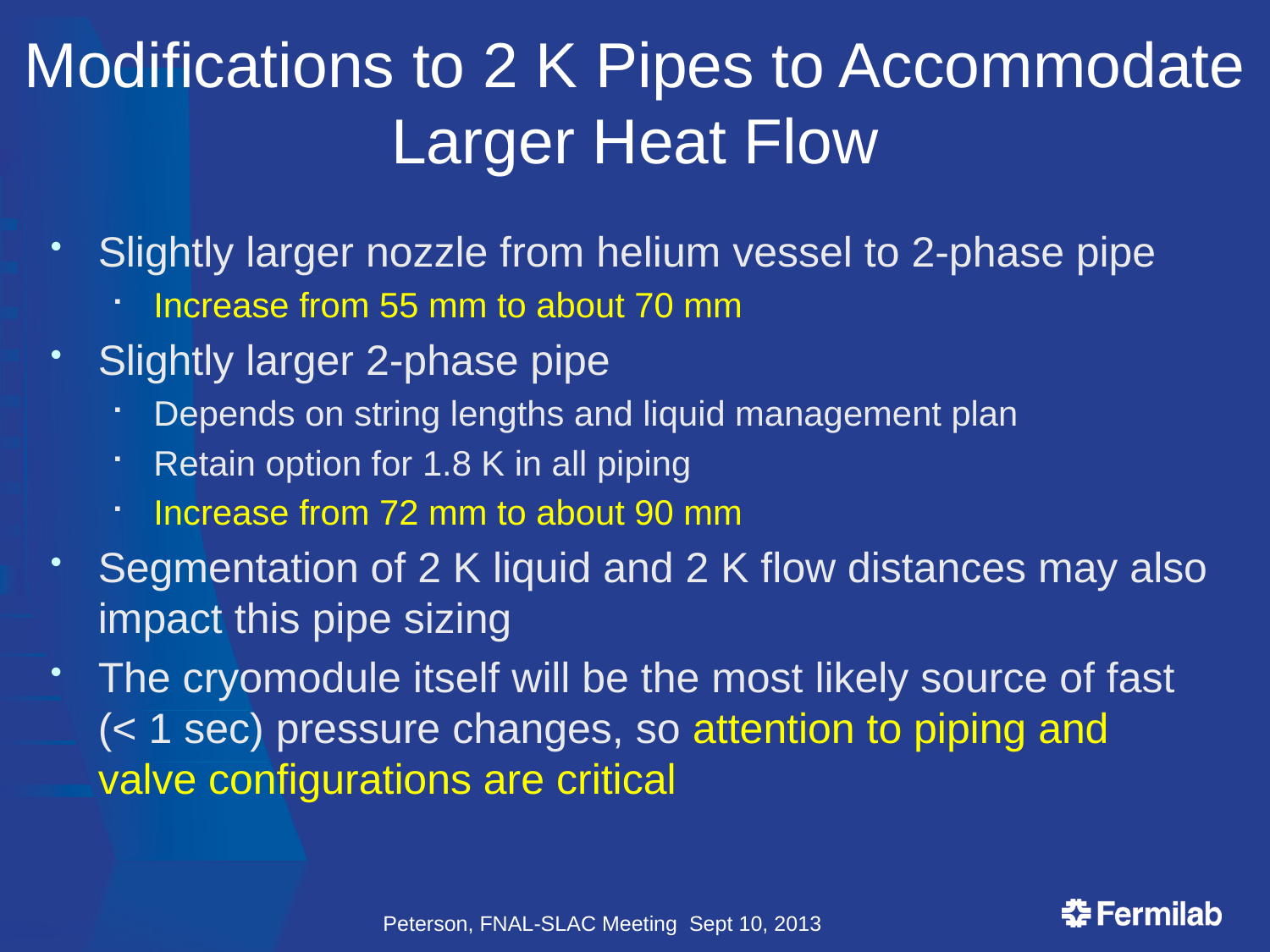

# Modifications to 2 K Pipes to Accommodate Larger Heat Flow
Slightly larger nozzle from helium vessel to 2-phase pipe
Increase from 55 mm to about 70 mm
Slightly larger 2-phase pipe
Depends on string lengths and liquid management plan
Retain option for 1.8 K in all piping
Increase from 72 mm to about 90 mm
Segmentation of 2 K liquid and 2 K flow distances may also impact this pipe sizing
The cryomodule itself will be the most likely source of fast (< 1 sec) pressure changes, so attention to piping and valve configurations are critical

Peterson, FNAL-SLAC Meeting  Sept 10, 2013